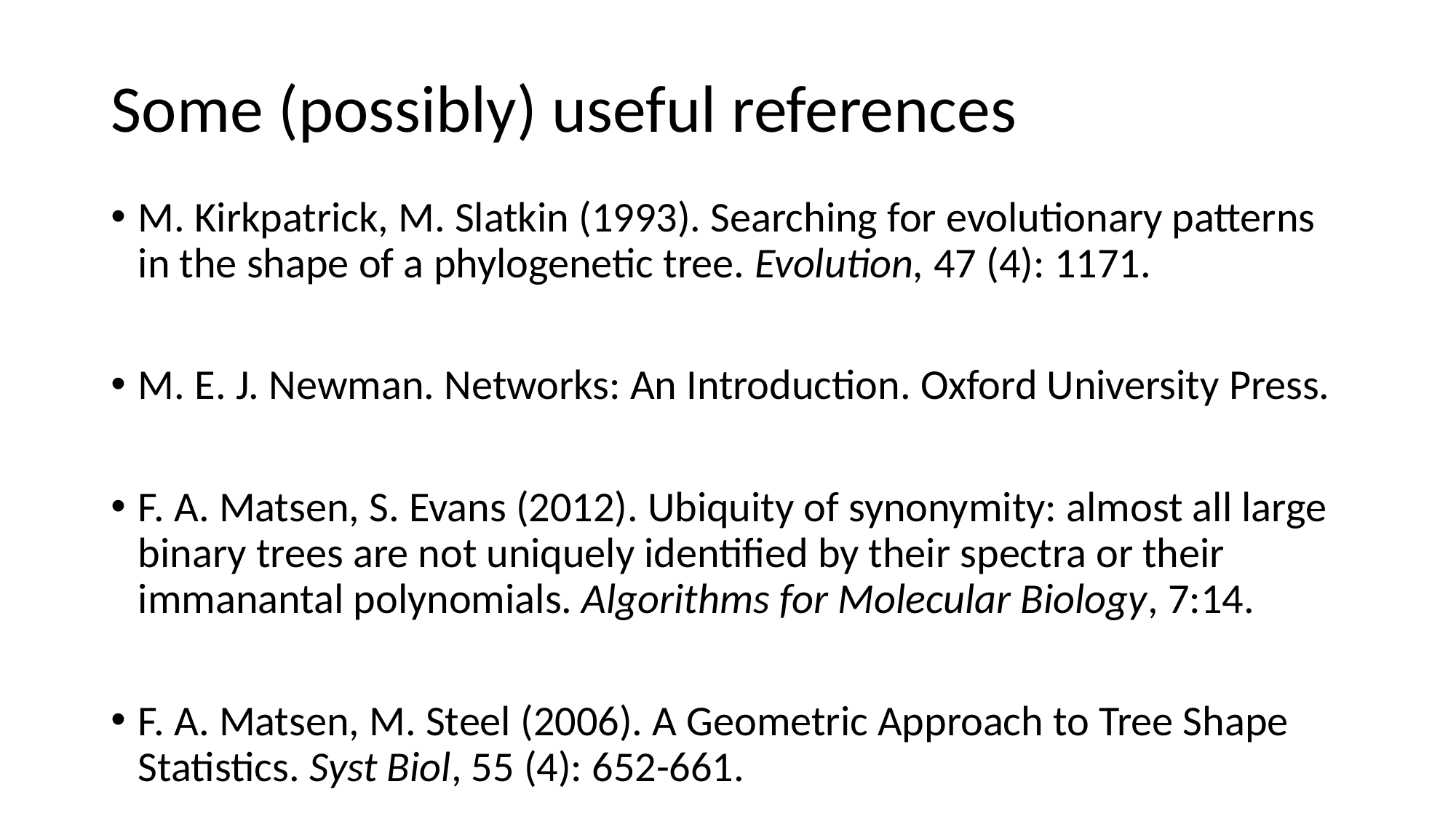

# Some (possibly) useful references
M. Kirkpatrick, M. Slatkin (1993). Searching for evolutionary patterns in the shape of a phylogenetic tree. Evolution, 47 (4): 1171.

M. E. J. Newman. Networks: An Introduction. Oxford University Press.

F. A. Matsen, S. Evans (2012). Ubiquity of synonymity: almost all large binary trees are not uniquely identified by their spectra or their immanantal polynomials. Algorithms for Molecular Biology, 7:14.

F. A. Matsen, M. Steel (2006). A Geometric Approach to Tree Shape Statistics. Syst Biol, 55 (4): 652-661.